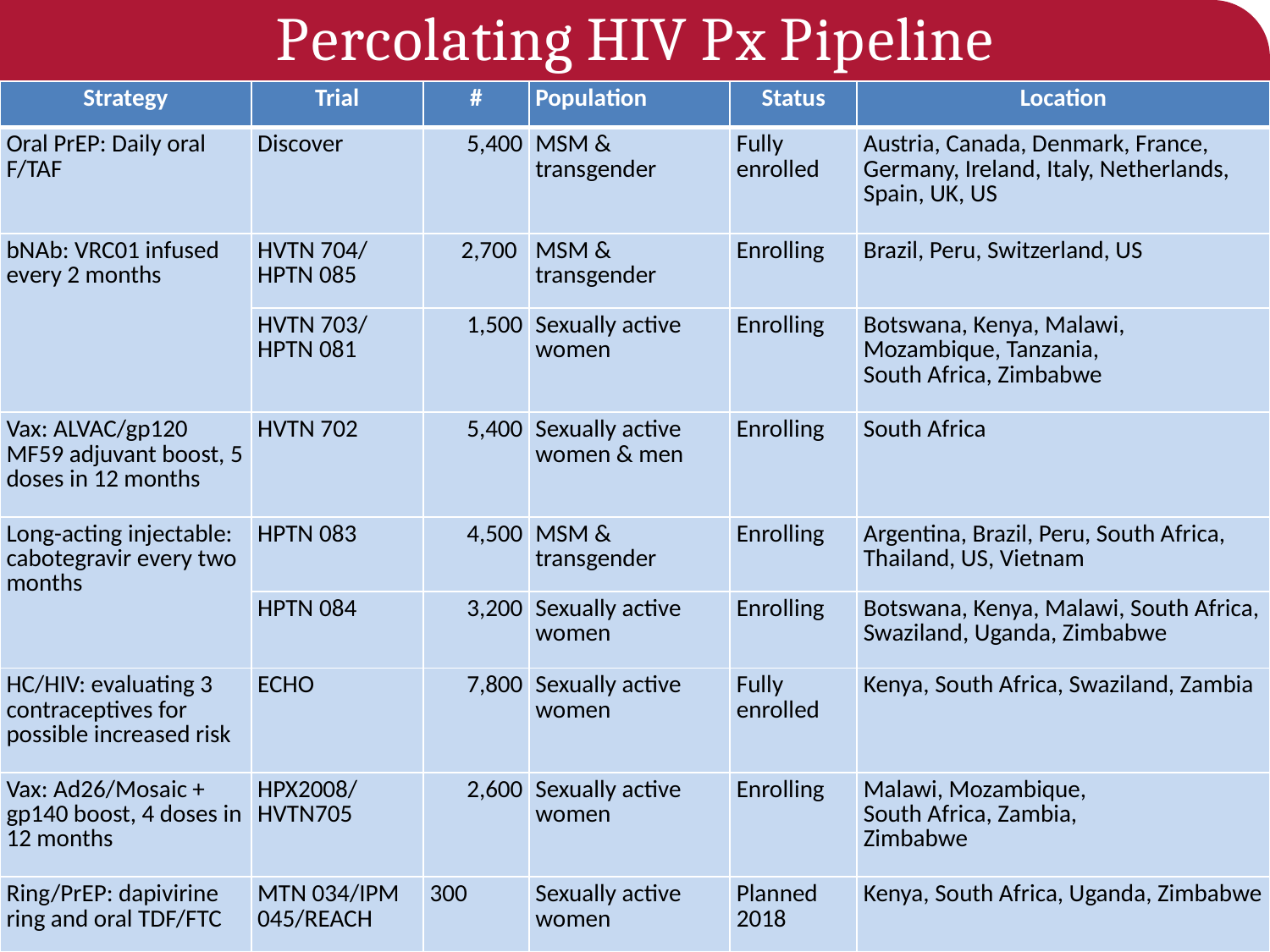

# Percolating HIV Px Pipeline
| Strategy | Trial | # | Population | Status | Location |
| --- | --- | --- | --- | --- | --- |
| Oral PrEP: Daily oral F/TAF | Discover | 5,400 | MSM & transgender | Fully enrolled | Austria, Canada, Denmark, France, Germany, Ireland, Italy, Netherlands, Spain, UK, US |
| bNAb: VRC01 infused every 2 months | HVTN 704/ HPTN 085 | 2,700 | MSM & transgender | Enrolling | Brazil, Peru, Switzerland, US |
|  | HVTN 703/ HPTN 081 | 1,500 | Sexually active women | Enrolling | Botswana, Kenya, Malawi, Mozambique, Tanzania, South Africa, Zimbabwe |
| Vax: ALVAC/gp120 MF59 adjuvant boost, 5 doses in 12 months | HVTN 702 | 5,400 | Sexually active women & men | Enrolling | South Africa |
| Long-acting injectable: cabotegravir every two months | HPTN 083 | 4,500 | MSM & transgender | Enrolling | Argentina, Brazil, Peru, South Africa, Thailand, US, Vietnam |
|  | HPTN 084 | 3,200 | Sexually active women | Enrolling | Botswana, Kenya, Malawi, South Africa, Swaziland, Uganda, Zimbabwe |
| HC/HIV: evaluating 3 contraceptives for possible increased risk | ECHO | 7,800 | Sexually active women | Fully enrolled | Kenya, South Africa, Swaziland, Zambia |
| Vax: Ad26/Mosaic + gp140 boost, 4 doses in 12 months | HPX2008/ HVTN705 | 2,600 | Sexually active women | Enrolling | Malawi, Mozambique, South Africa, Zambia, Zimbabwe |
| Ring/PrEP: dapivirine ring and oral TDF/FTC | MTN 034/IPM 045/REACH | 300 | Sexually active women | Planned 2018 | Kenya, South Africa, Uganda, Zimbabwe |